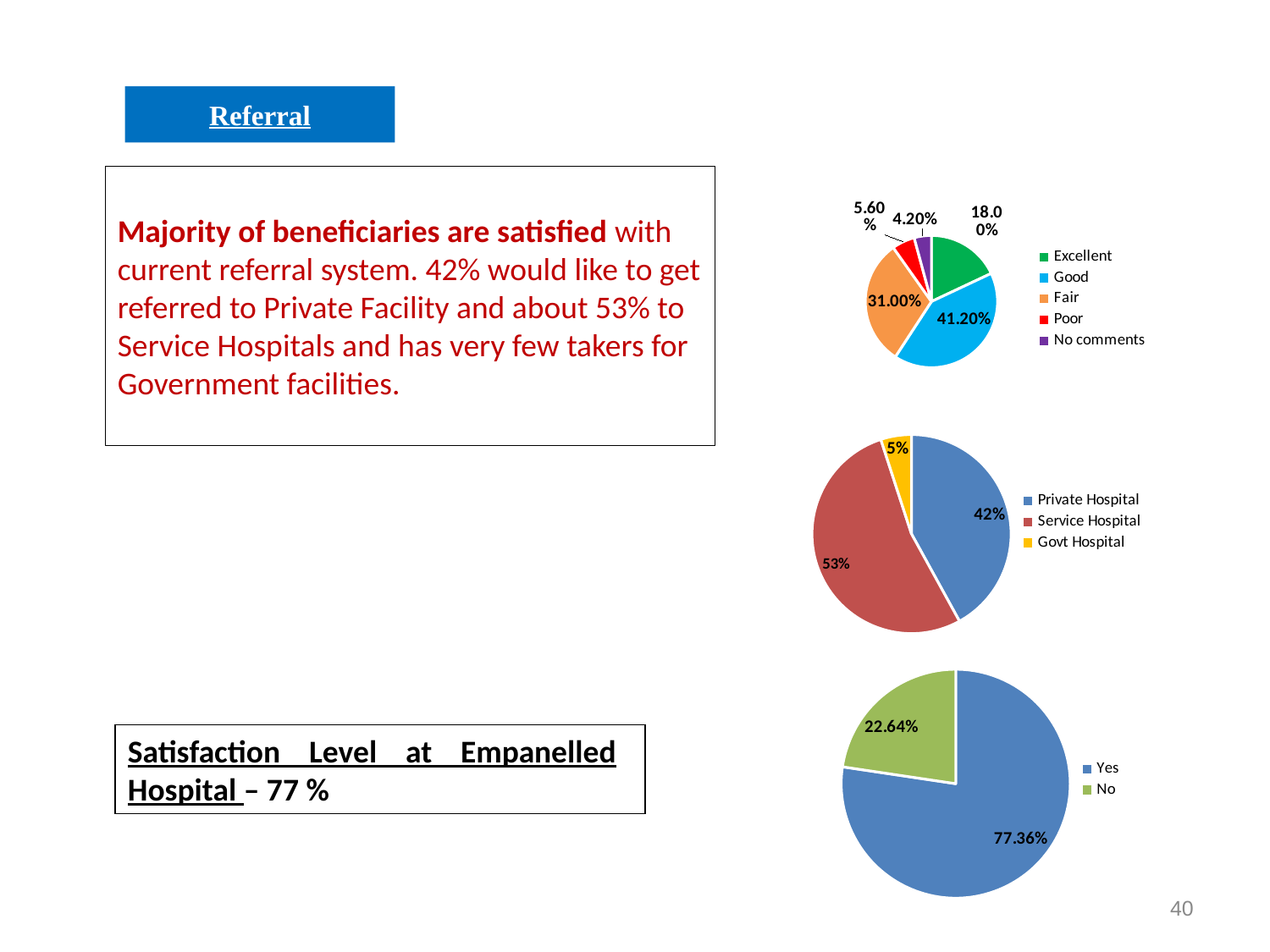

# Referral

Majority of beneficiaries are satisfied with current referral system. 42% would like to get referred to Private Facility and about 53% to Service Hospitals and has very few takers for Government facilities.

### Chart

| Category |  |
|---|---|
| Excellent  | 0.18 |
| Good | 0.412 |
| Fair | 0.31 |
| Poor | 0.056 |
| No comments  | 0.042 |

### Chart

| Category |  |
|---|---|
| Private Hospital | 0.42 |
| Service Hospital | 0.53 |
| Govt Hospital | 0.05 |

### Chart

| Category |  |
|---|---|
| Yes | 0.7736 |
| No | 0.2264 |
Satisfaction Level at Empanelled Hospital – 77 %
40